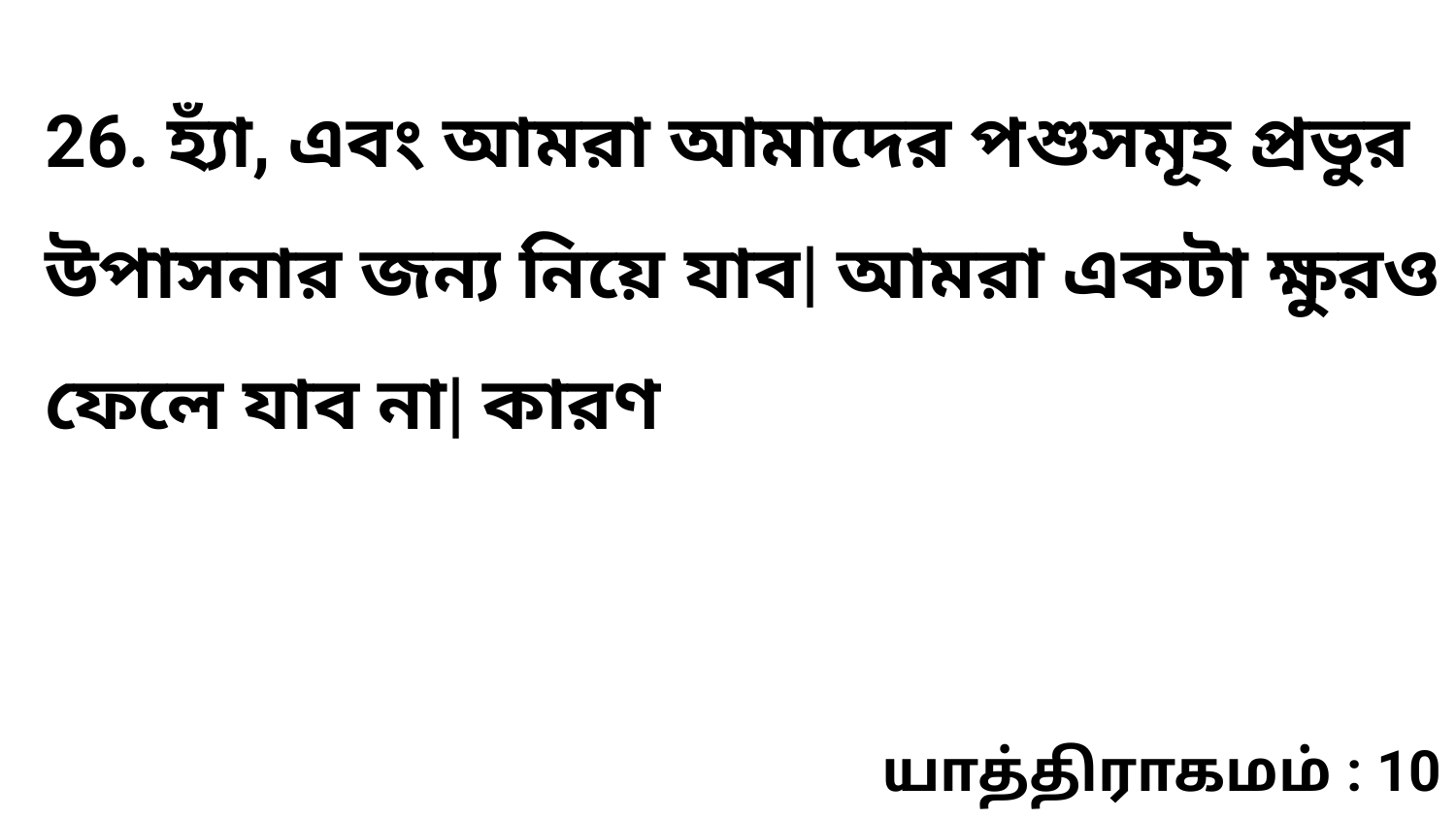

26. হ্যাঁ, এবং আমরা আমাদের পশুসমূহ প্রভুর উপাসনার জন্য নিয়ে যাব| আমরা একটা ক্ষুরও ফেলে যাব না| কারণ
யாத்திராகமம் : 10